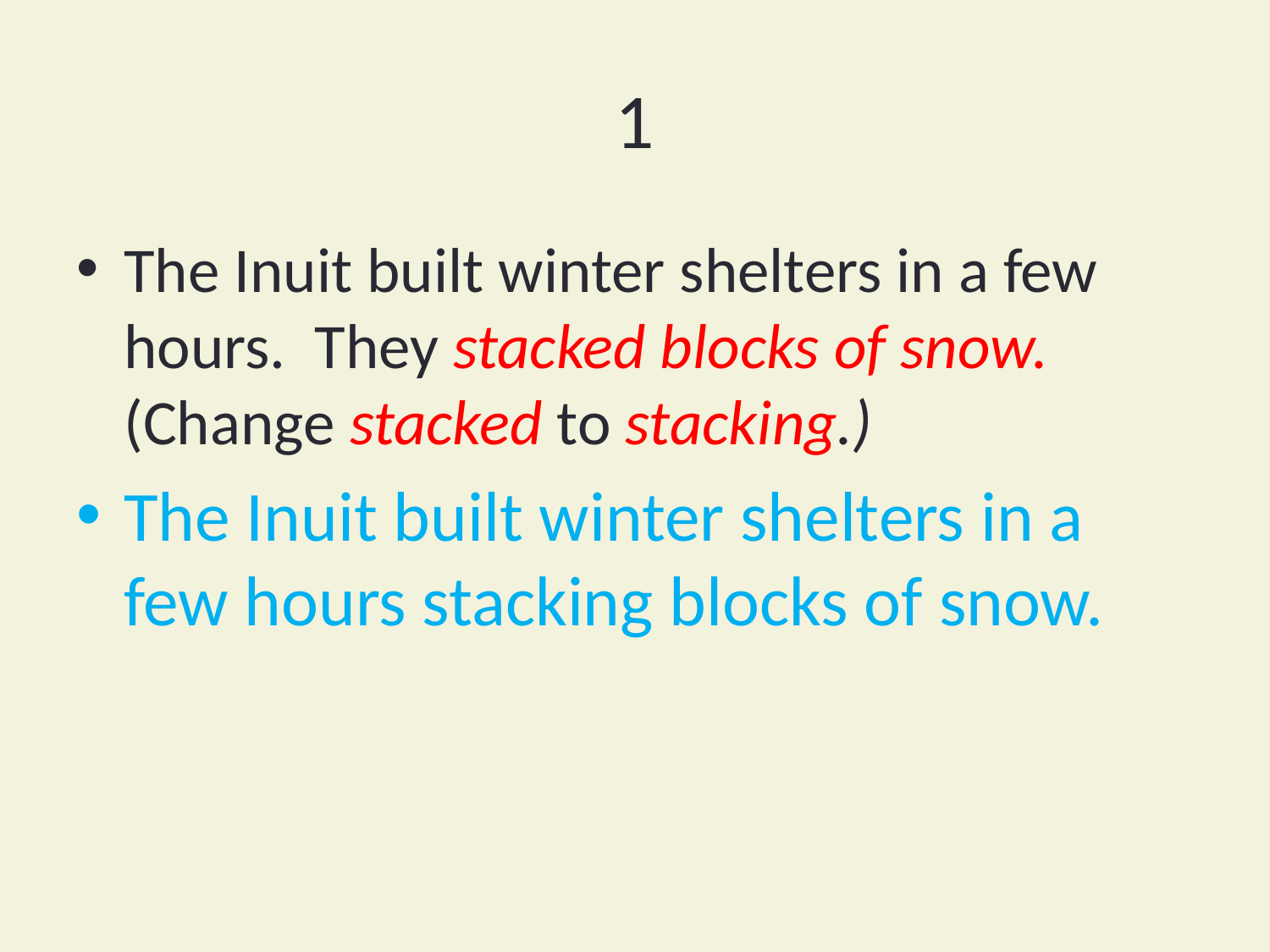

# 1
The Inuit built winter shelters in a few hours.  They stacked blocks of snow.  (Change stacked to stacking.)
The Inuit built winter shelters in a few hours stacking blocks of snow.